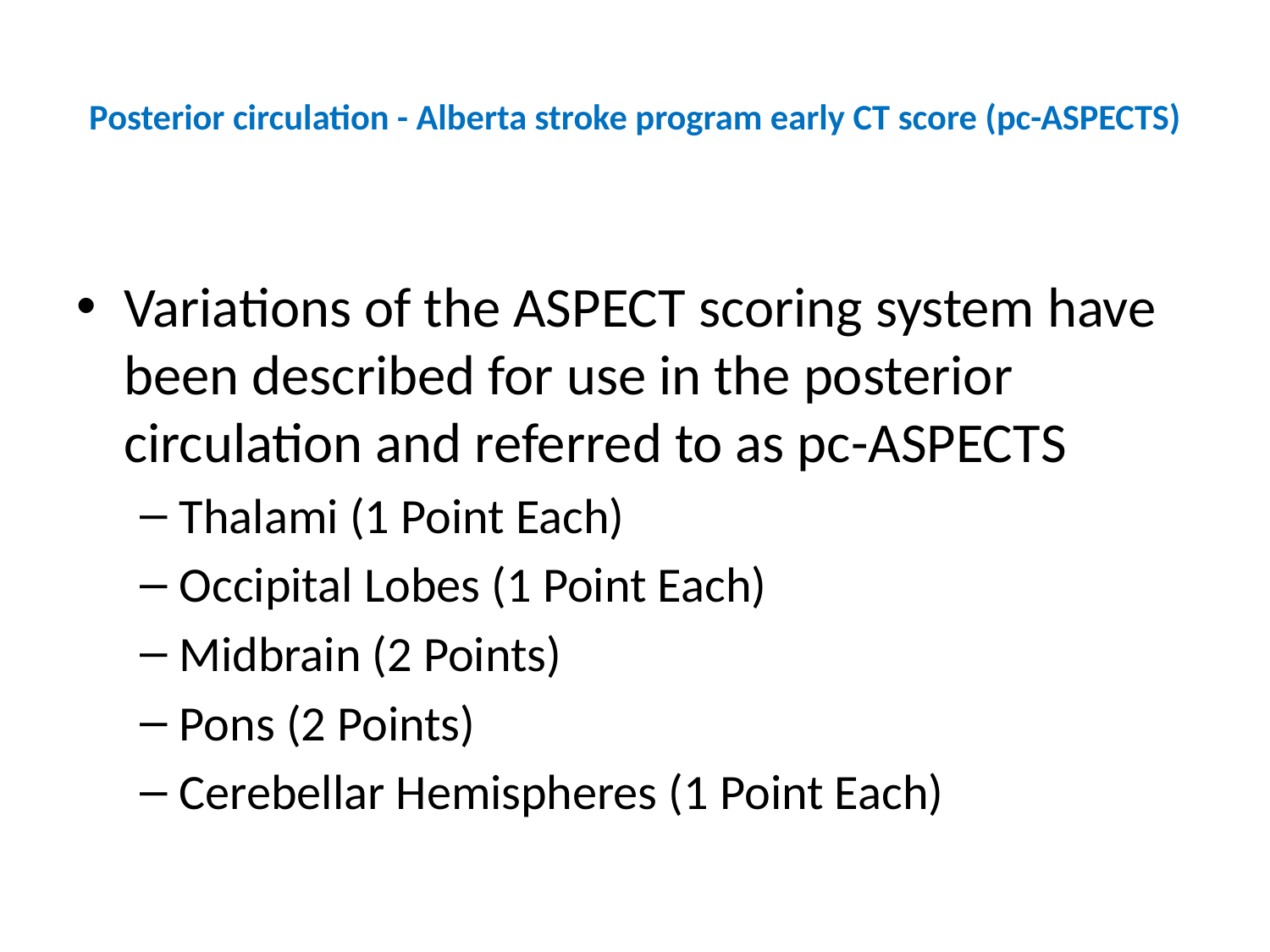

# Posterior circulation - Alberta stroke program early CT score (pc-ASPECTS)
Variations of the ASPECT scoring system have been described for use in the posterior circulation and referred to as pc-ASPECTS
Thalami (1 Point Each)
Occipital Lobes (1 Point Each)
Midbrain (2 Points)
Pons (2 Points)
Cerebellar Hemispheres (1 Point Each)